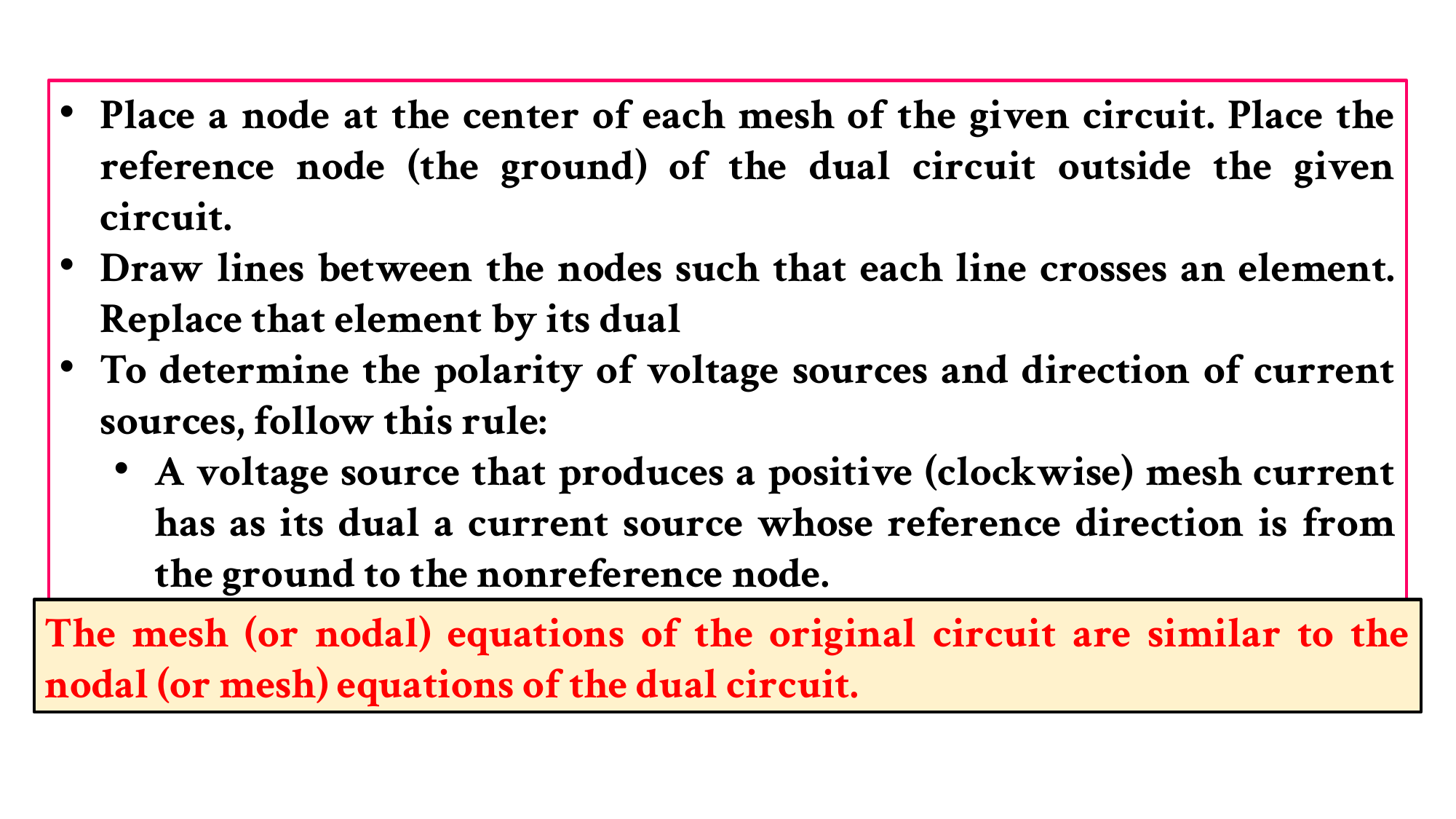

Place a node at the center of each mesh of the given circuit. Place the reference node (the ground) of the dual circuit outside the given circuit.
Draw lines between the nodes such that each line crosses an element. Replace that element by its dual
To determine the polarity of voltage sources and direction of current sources, follow this rule:
A voltage source that produces a positive (clockwise) mesh current has as its dual a current source whose reference direction is from the ground to the nonreference node.
The mesh (or nodal) equations of the original circuit are similar to the nodal (or mesh) equations of the dual circuit.